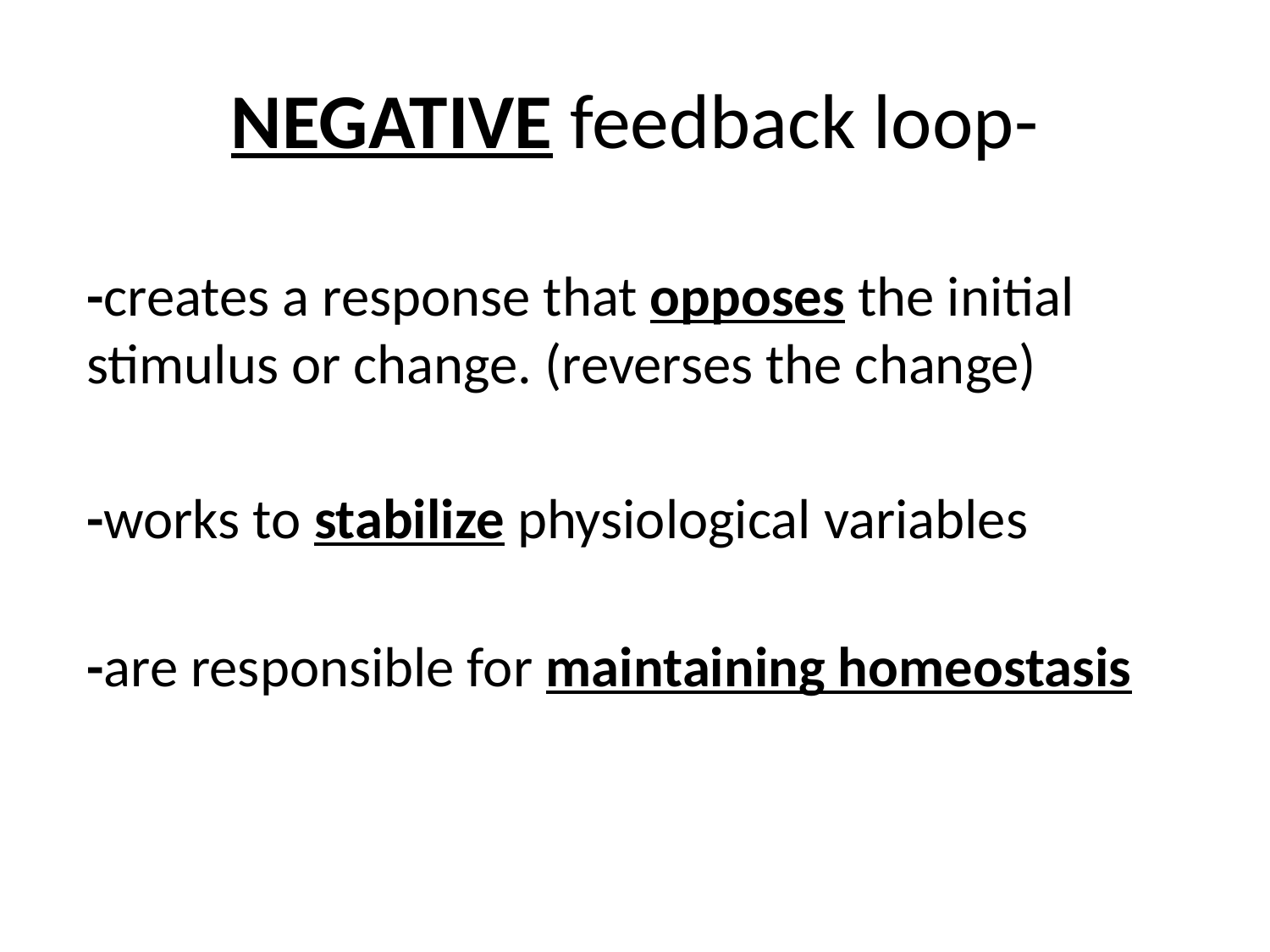

# NEGATIVE feedback loop-
-creates a response that opposes the initial stimulus or change. (reverses the change)
-works to stabilize physiological variables
-are responsible for maintaining homeostasis